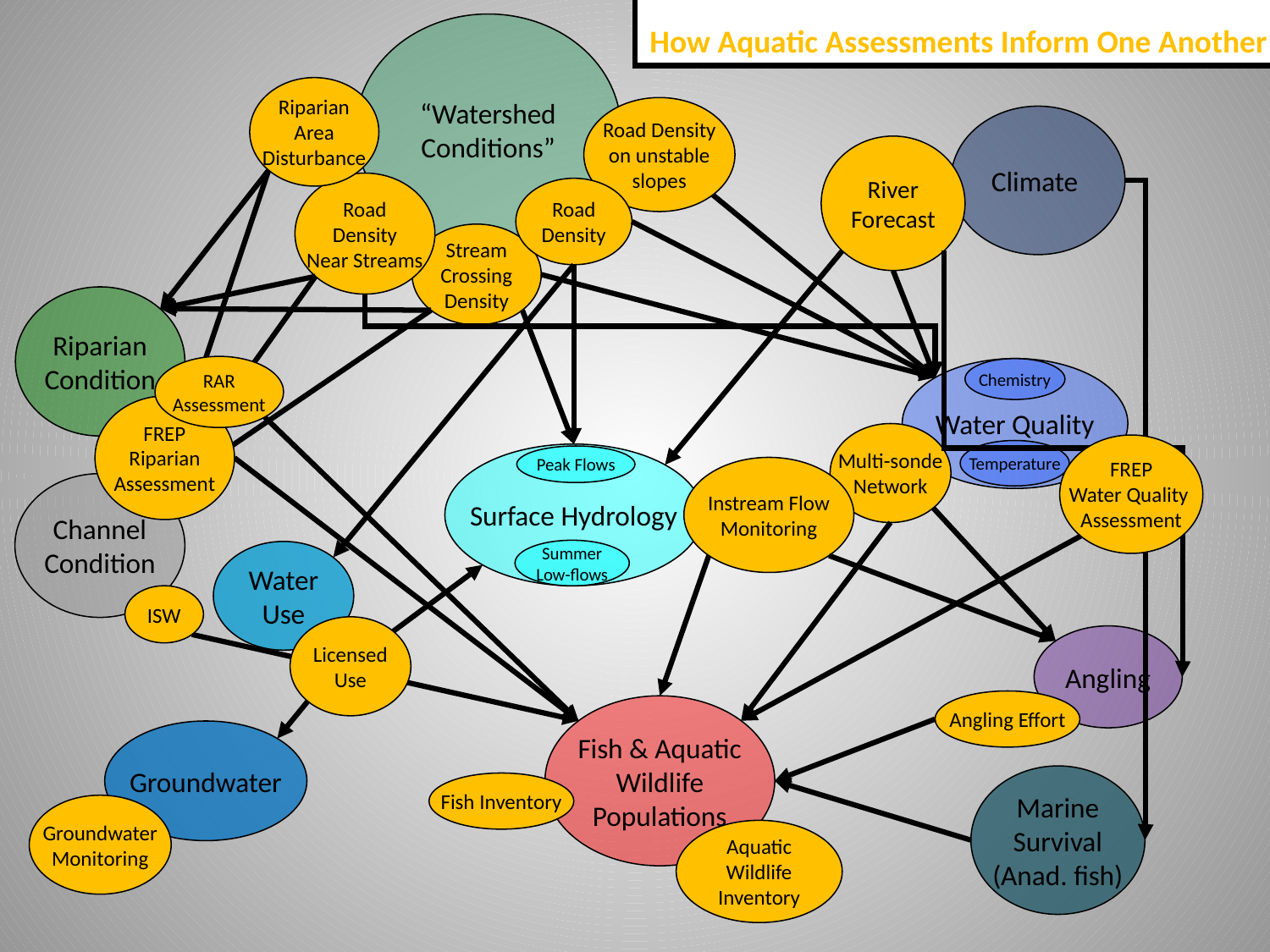

How Aquatic Assessments Inform One Another
“Watershed
Conditions”
Riparian
Area
Disturbance
Road Density
on unstable
slopes
Climate
River
Forecast
Road
Density
Near Streams
Road
Density
Stream
Crossing
Density
Riparian
Condition
RAR
Assessment
Water Quality
Chemistry
FREP
Riparian
Assessment
Multi-sonde
Network
FREP
Water Quality
Assessment
Temperature
Surface Hydrology
Peak Flows
Instream Flow
Monitoring
Channel
Condition
Summer
Low-flows
Water
Use
ISW
Licensed
Use
Angling
Angling Effort
Fish & Aquatic
Wildlife
Populations
Groundwater
Marine
Survival
(Anad. fish)
Fish Inventory

Groundwater
Monitoring
Aquatic
Wildlife
Inventory